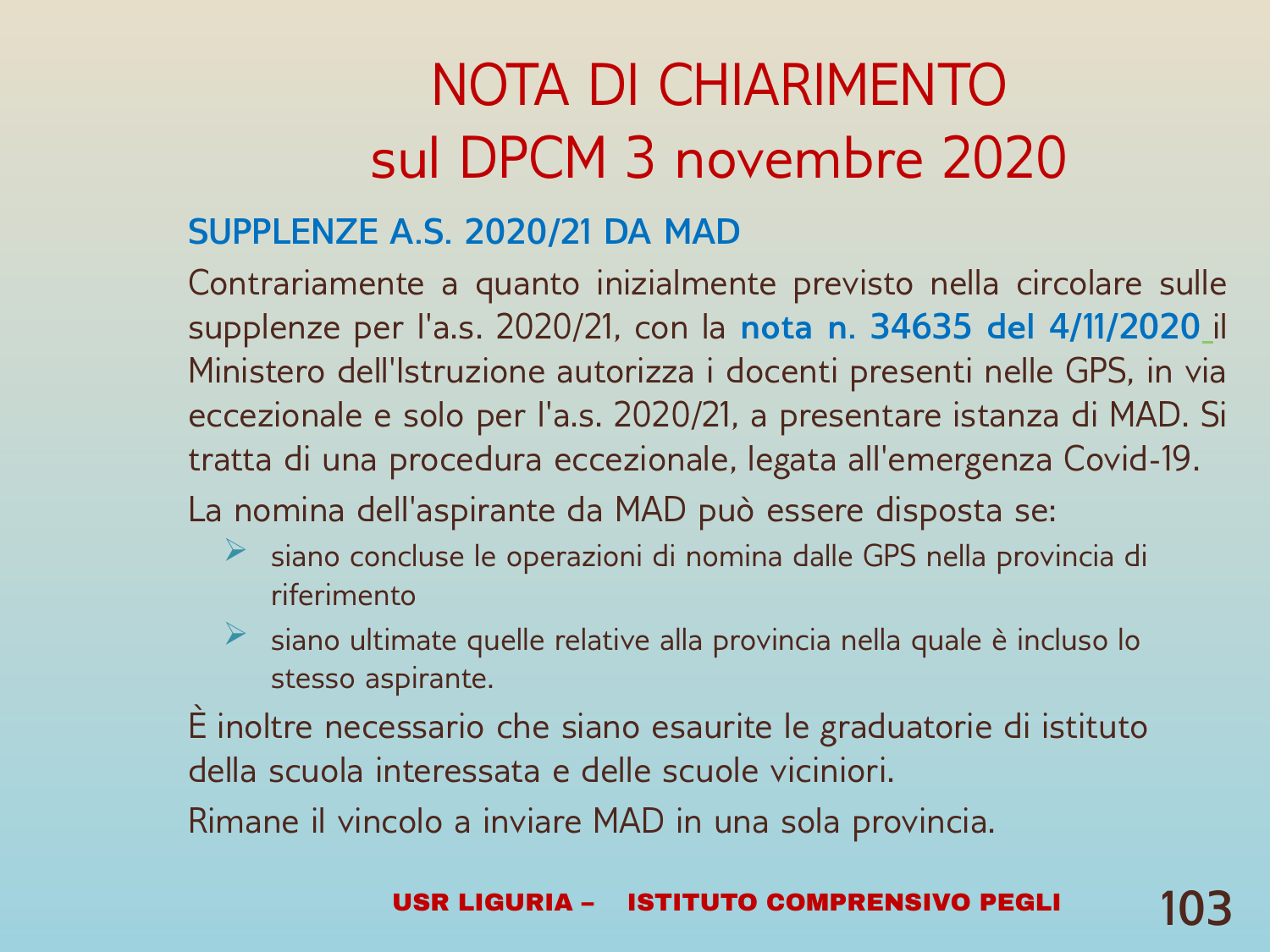

# NOTA DI CHIARIMENTO sul DPCM 3 novembre 2020
SUPPLENZE A.S. 2020/21 DA MAD
Contrariamente a quanto inizialmente previsto nella circolare sulle supplenze per l'a.s. 2020/21, con la nota n. 34635 del 4/11/2020 il Ministero dell'Istruzione autorizza i docenti presenti nelle GPS, in via eccezionale e solo per l'a.s. 2020/21, a presentare istanza di MAD. Si tratta di una procedura eccezionale, legata all'emergenza Covid-19.
La nomina dell'aspirante da MAD può essere disposta se:
siano concluse le operazioni di nomina dalle GPS nella provincia di riferimento
siano ultimate quelle relative alla provincia nella quale è incluso lo stesso aspirante.
È inoltre necessario che siano esaurite le graduatorie di istituto della scuola interessata e delle scuole viciniori.
Rimane il vincolo a inviare MAD in una sola provincia.
USR LIGURIA –    ISTITUTO COMPRENSIVO PEGLI
103